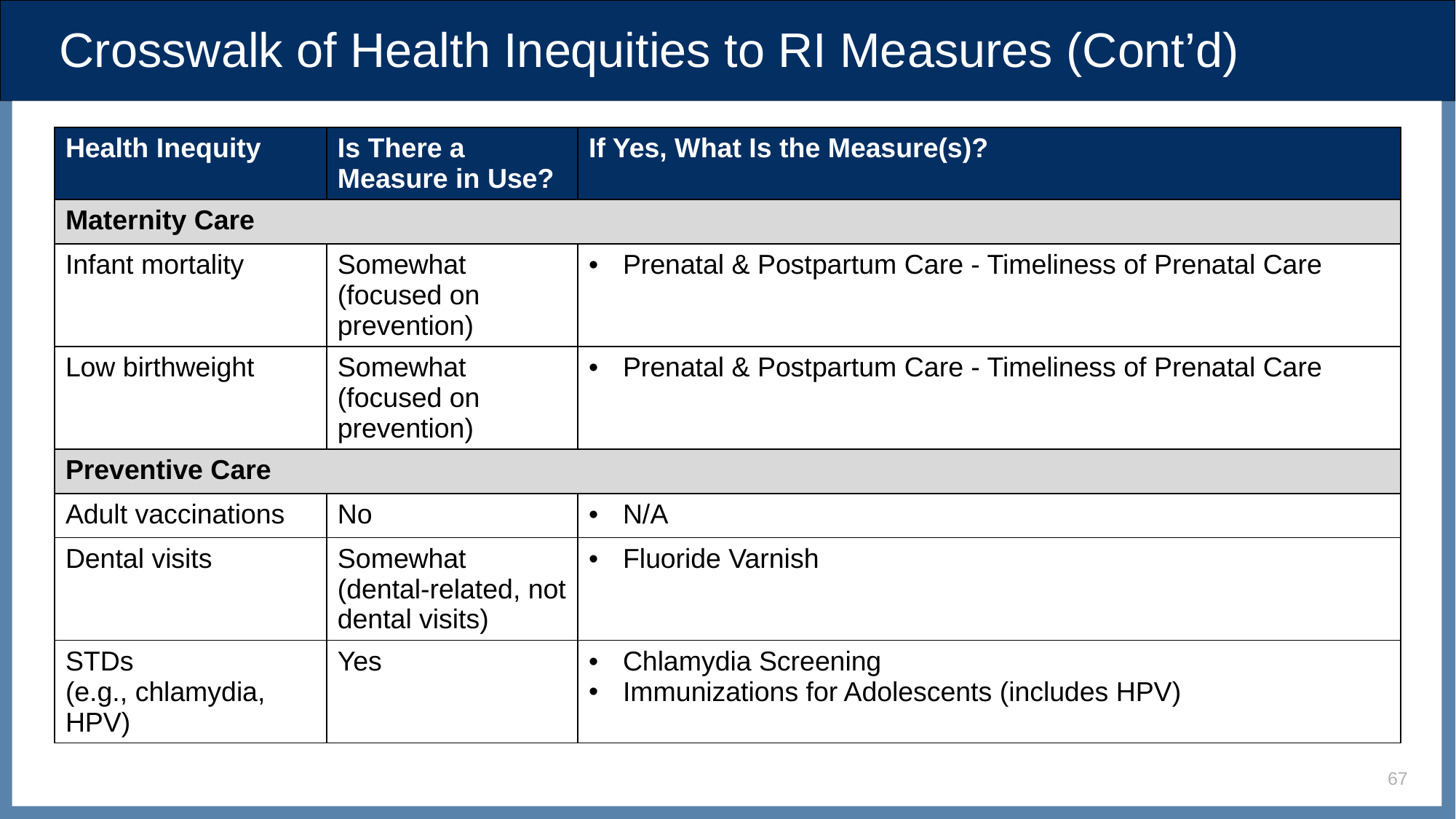

# Crosswalk of Health Inequities to RI Measures (Cont’d)
| Health Inequity | Is There a Measure in Use? | If Yes, What Is the Measure(s)? |
| --- | --- | --- |
| Maternity Care |  |  |
| Infant mortality | Somewhat (focused on prevention) | Prenatal & Postpartum Care - Timeliness of Prenatal Care |
| Low birthweight | Somewhat (focused on prevention) | Prenatal & Postpartum Care - Timeliness of Prenatal Care |
| Preventive Care |  |  |
| Adult vaccinations | No | N/A |
| Dental visits | Somewhat (dental-related, not dental visits) | Fluoride Varnish |
| STDs (e.g., chlamydia, HPV) | Yes | Chlamydia Screening Immunizations for Adolescents (includes HPV) |
67